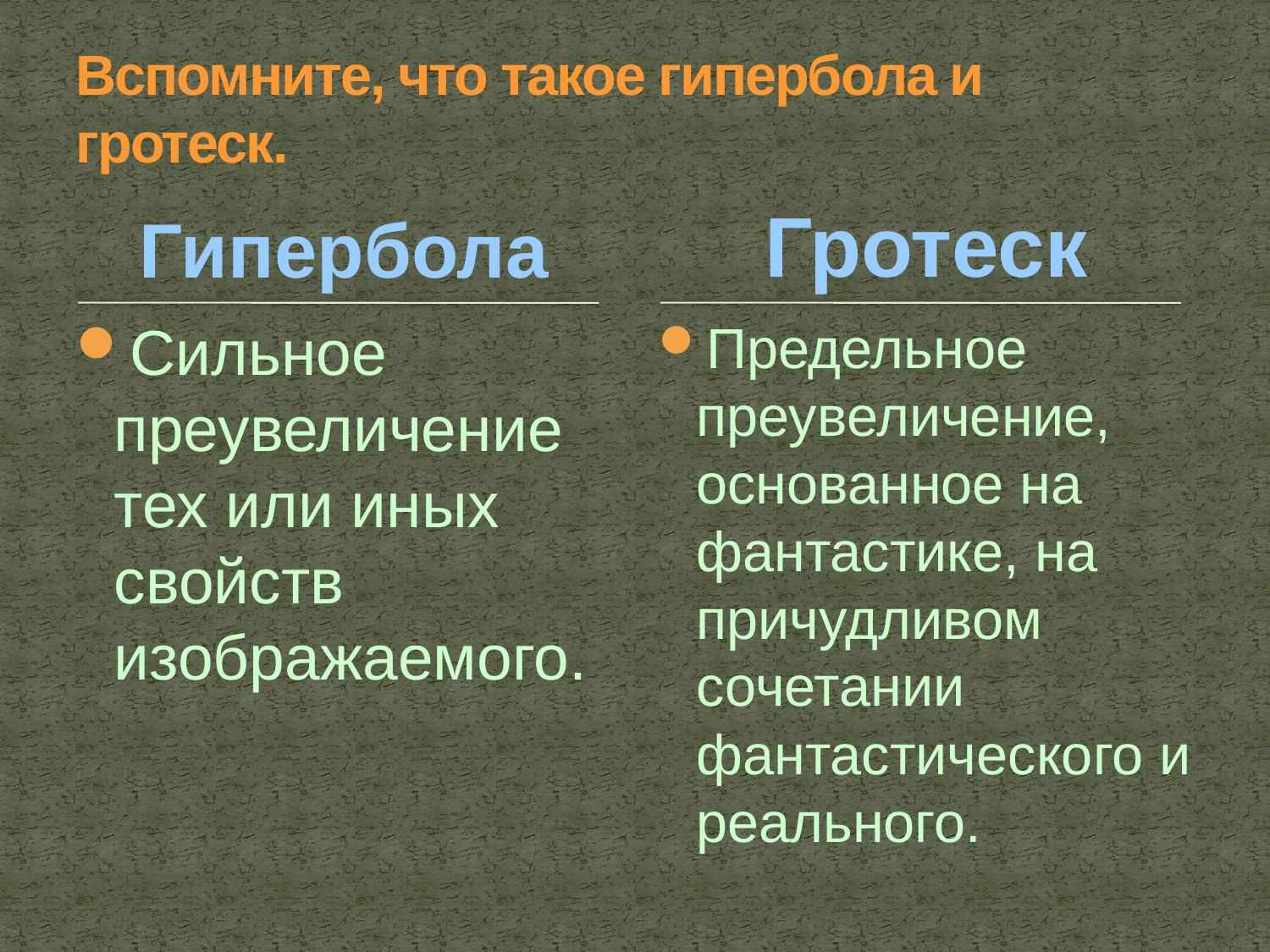

# Вспомните, что такое гипербола и гротеск.
Гипербола
Гротеск
Сильное преувеличение тех или иных свойств изображаемого.
Предельное преувеличение, основанное на фантастике, на причудливом сочетании фантастического и реального.